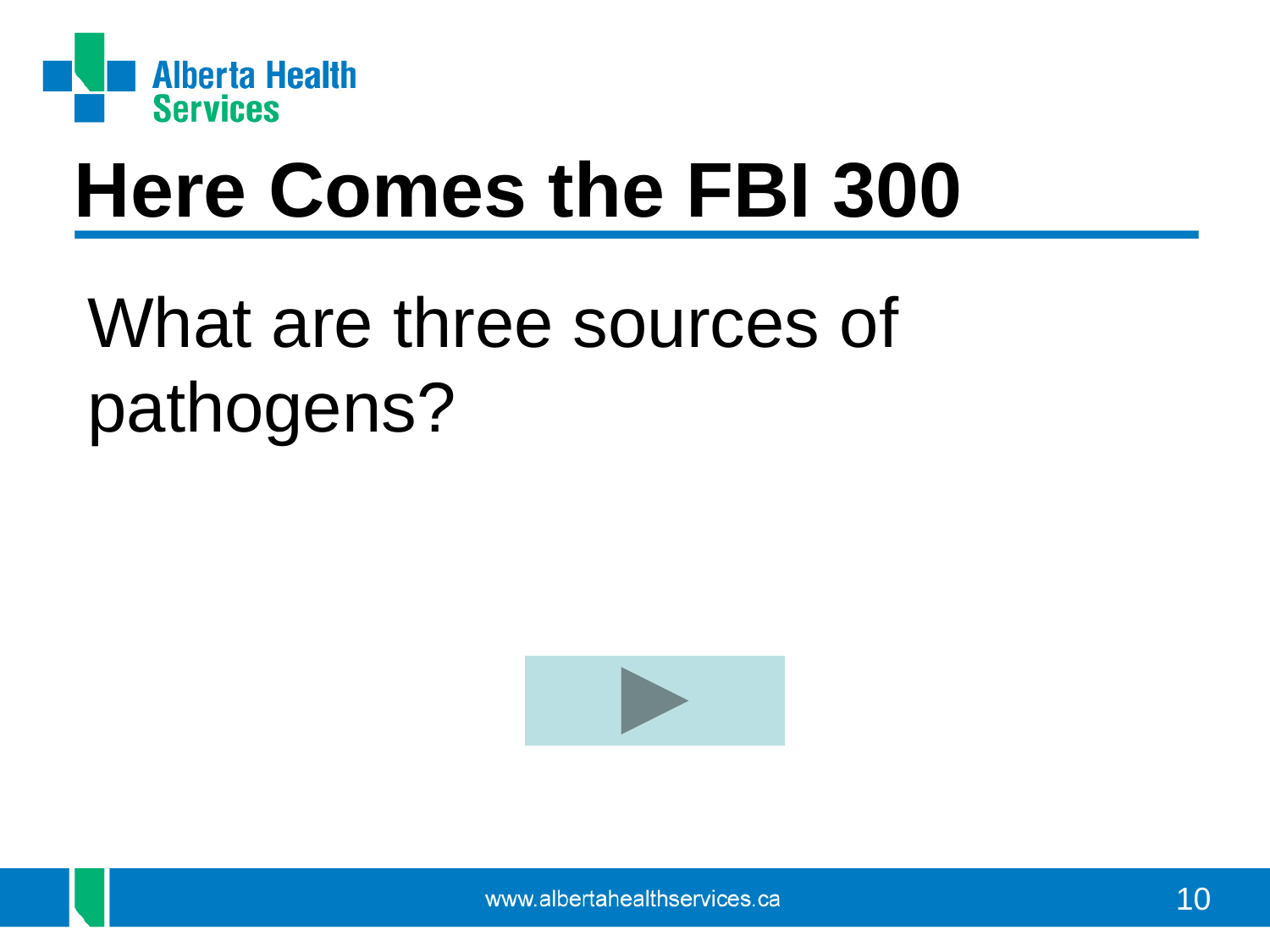

Here Comes the FBI 300
What are three sources of pathogens?